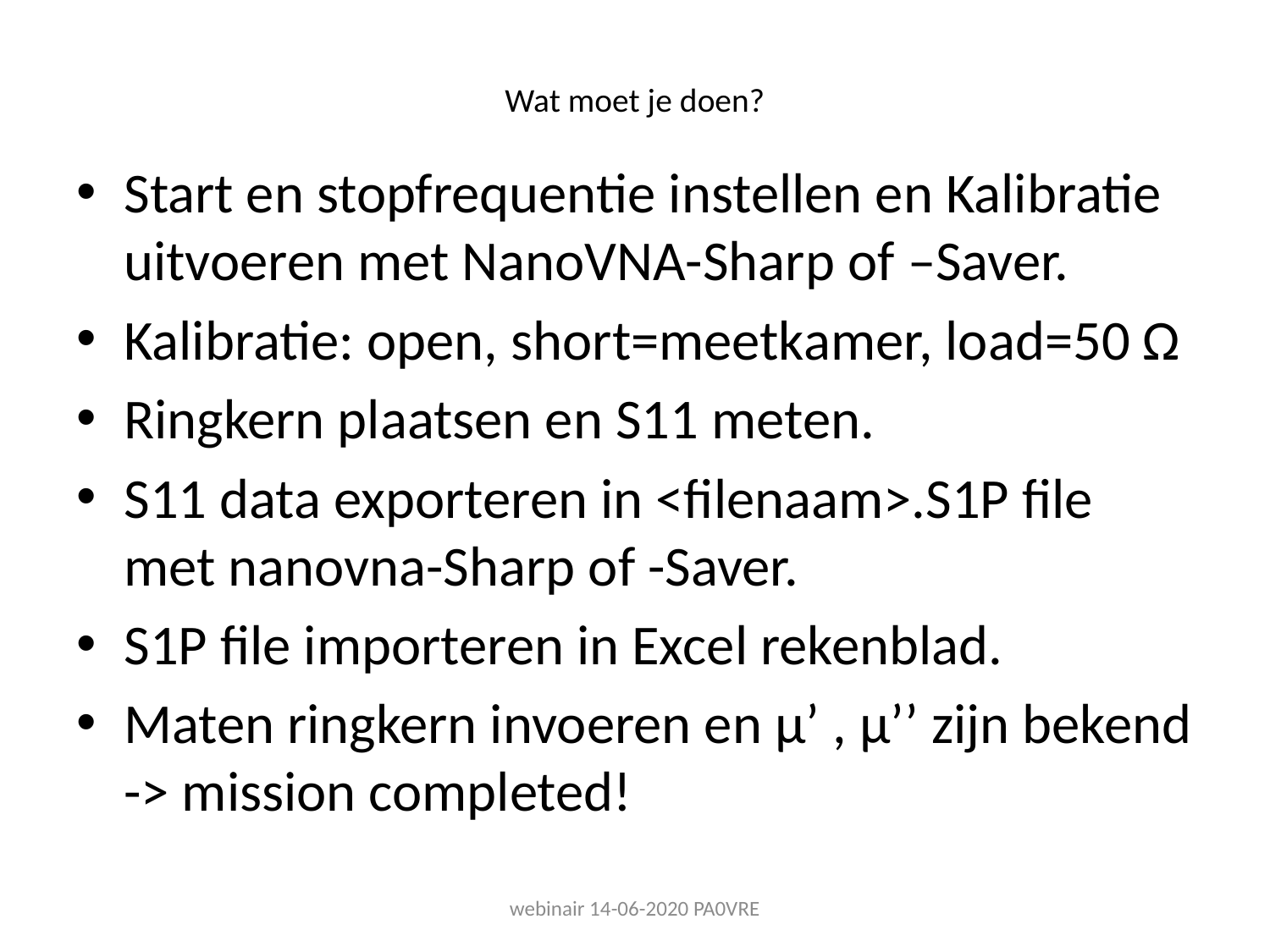

# Wat moet je doen?
Start en stopfrequentie instellen en Kalibratie uitvoeren met NanoVNA-Sharp of –Saver.
Kalibratie: open, short=meetkamer, load=50 Ω
Ringkern plaatsen en S11 meten.
S11 data exporteren in <filenaam>.S1P file met nanovna-Sharp of -Saver.
S1P file importeren in Excel rekenblad.
Maten ringkern invoeren en µ’ , µ’’ zijn bekend -> mission completed!

webinair 14-06-2020 PA0VRE